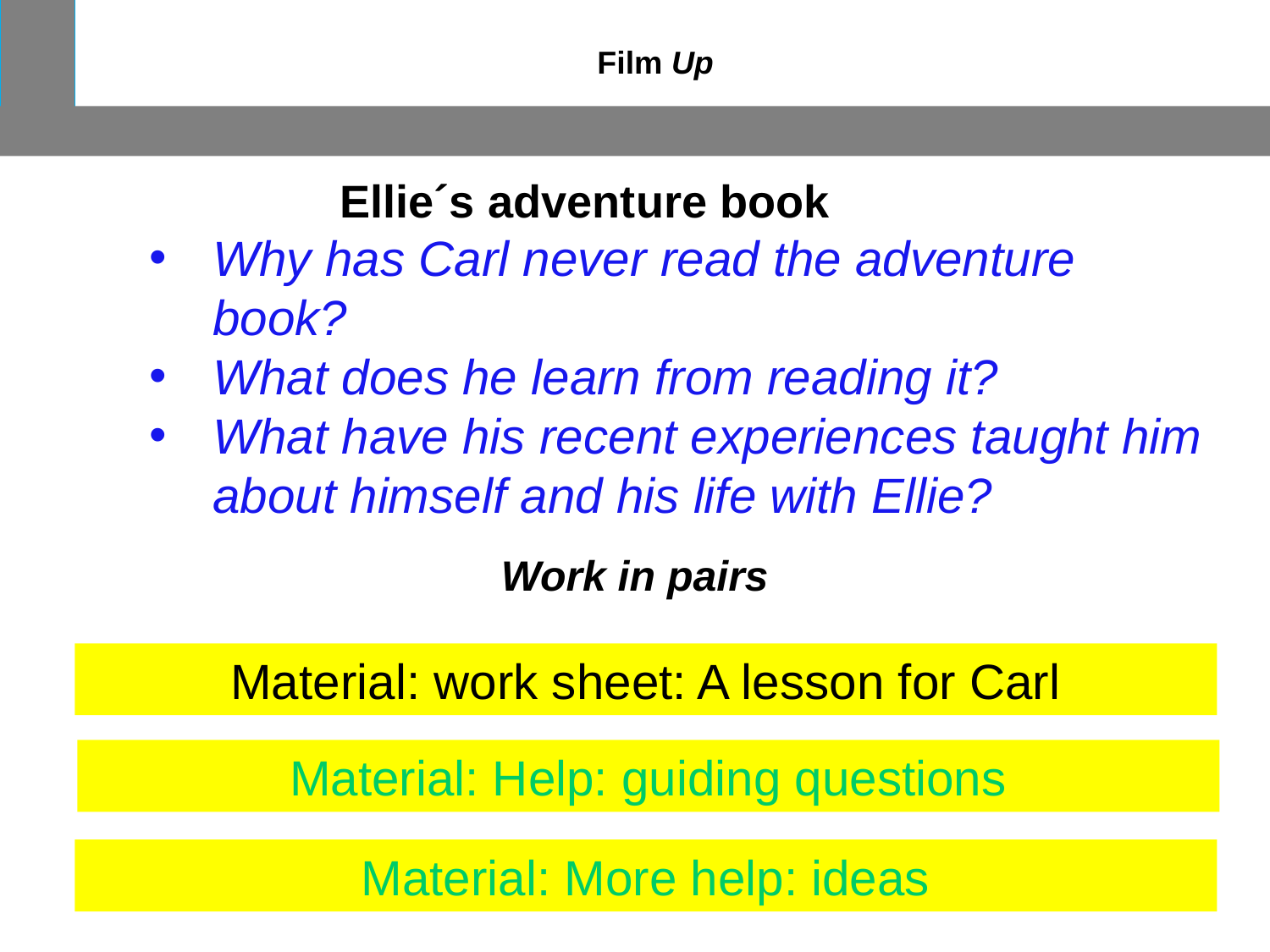

Film Up

               Ellie´s adventure book
Why has Carl never read the adventure book?
What does he learn from reading it?
What have his recent experiences taught him about himself and his life with Ellie?

Work in pairs
Material: work sheet: A lesson for Carl
Material: Help: guiding questions
Material: More help: ideas